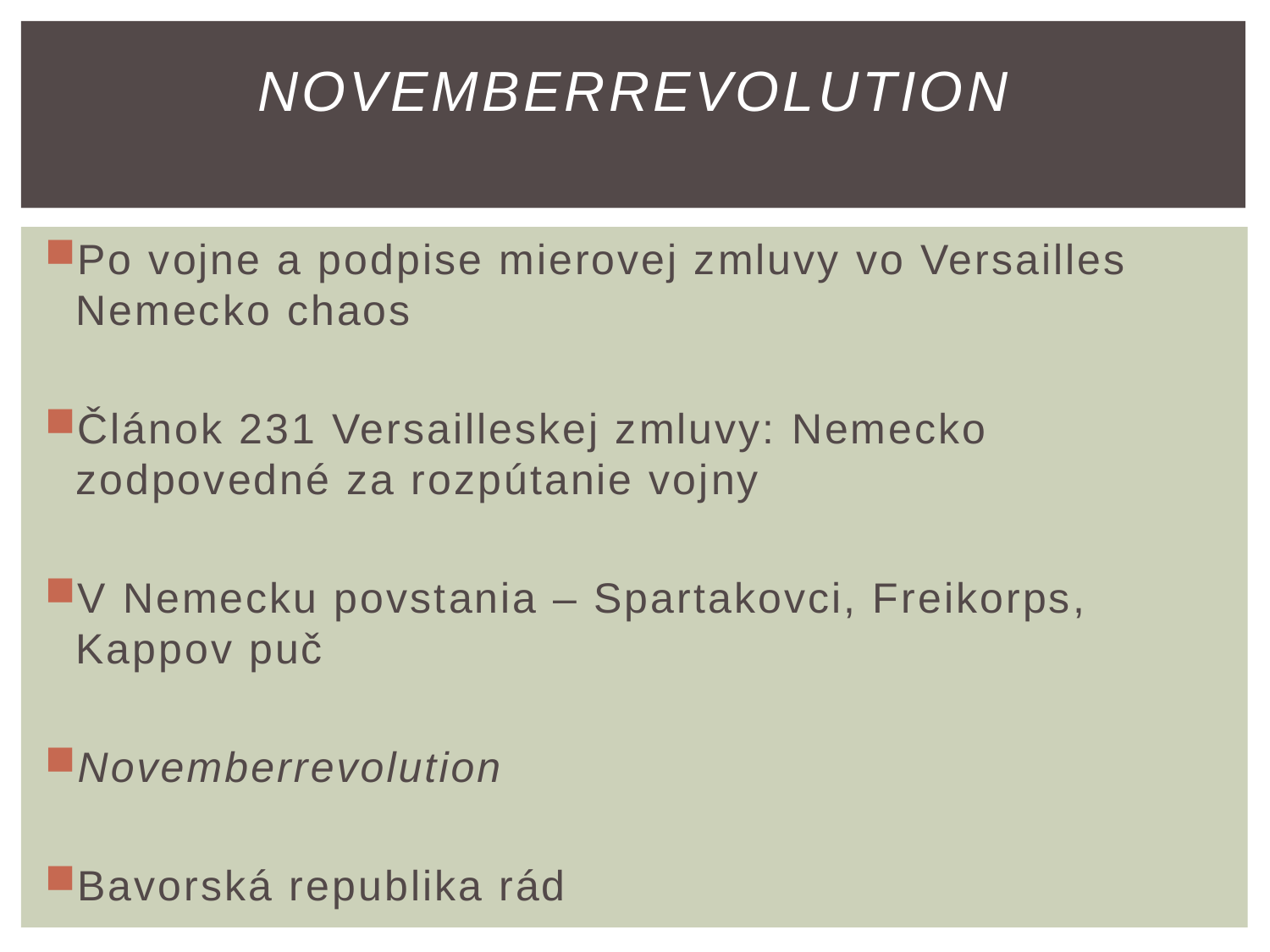

# Novemberrevolution
Po vojne a podpise mierovej zmluvy vo Versailles Nemecko chaos

Článok 231 Versailleskej zmluvy: Nemecko zodpovedné za rozpútanie vojny

V Nemecku povstania – Spartakovci, Freikorps, Kappov puč

Novemberrevolution

Bavorská republika rád